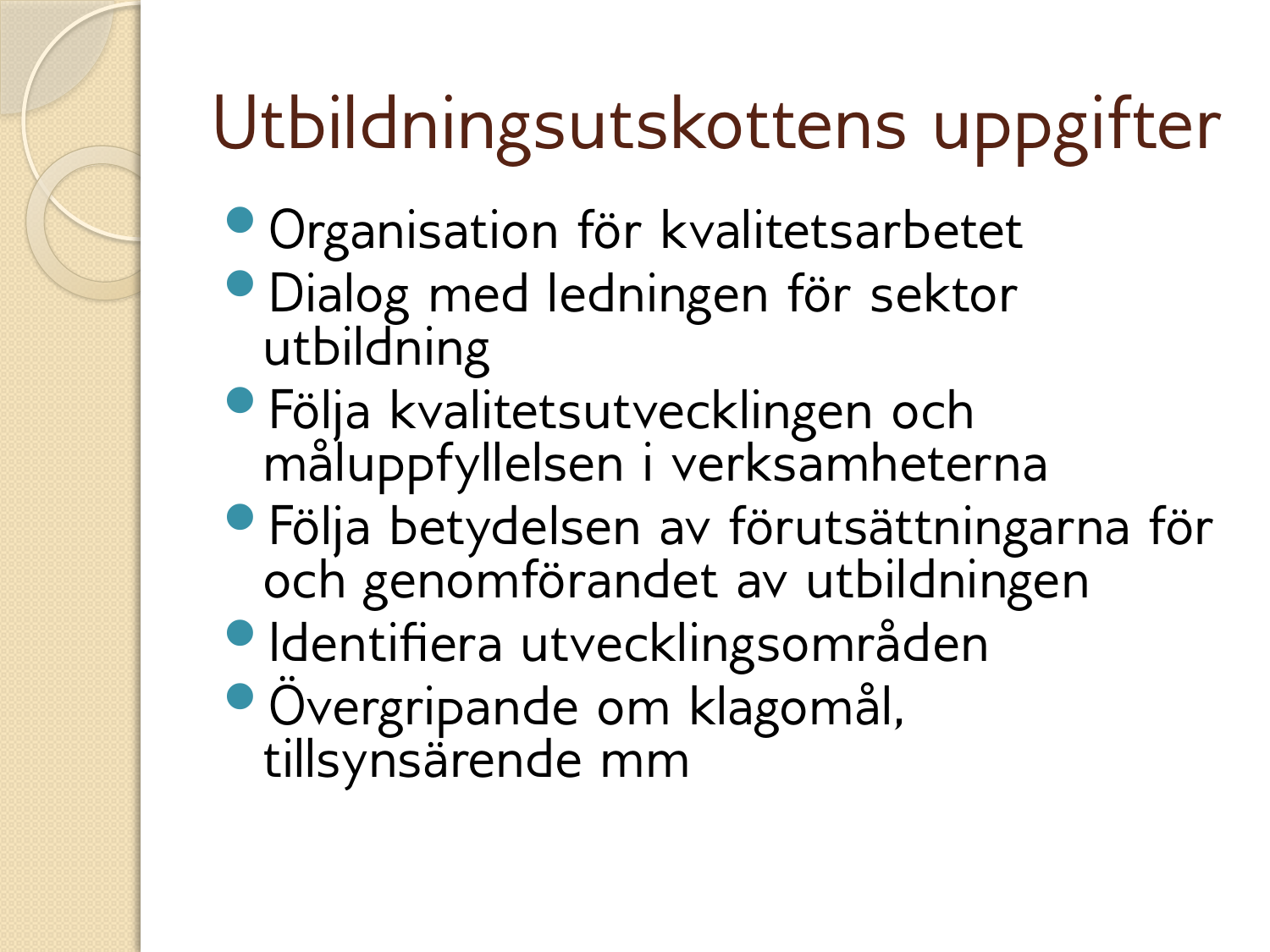

# Utbildningsutskottens uppgifter
Organisation för kvalitetsarbetet
Dialog med ledningen för sektor utbildning
Följa kvalitetsutvecklingen och måluppfyllelsen i verksamheterna
Följa betydelsen av förutsättningarna för och genomförandet av utbildningen
Identifiera utvecklingsområden
Övergripande om klagomål, tillsynsärende mm